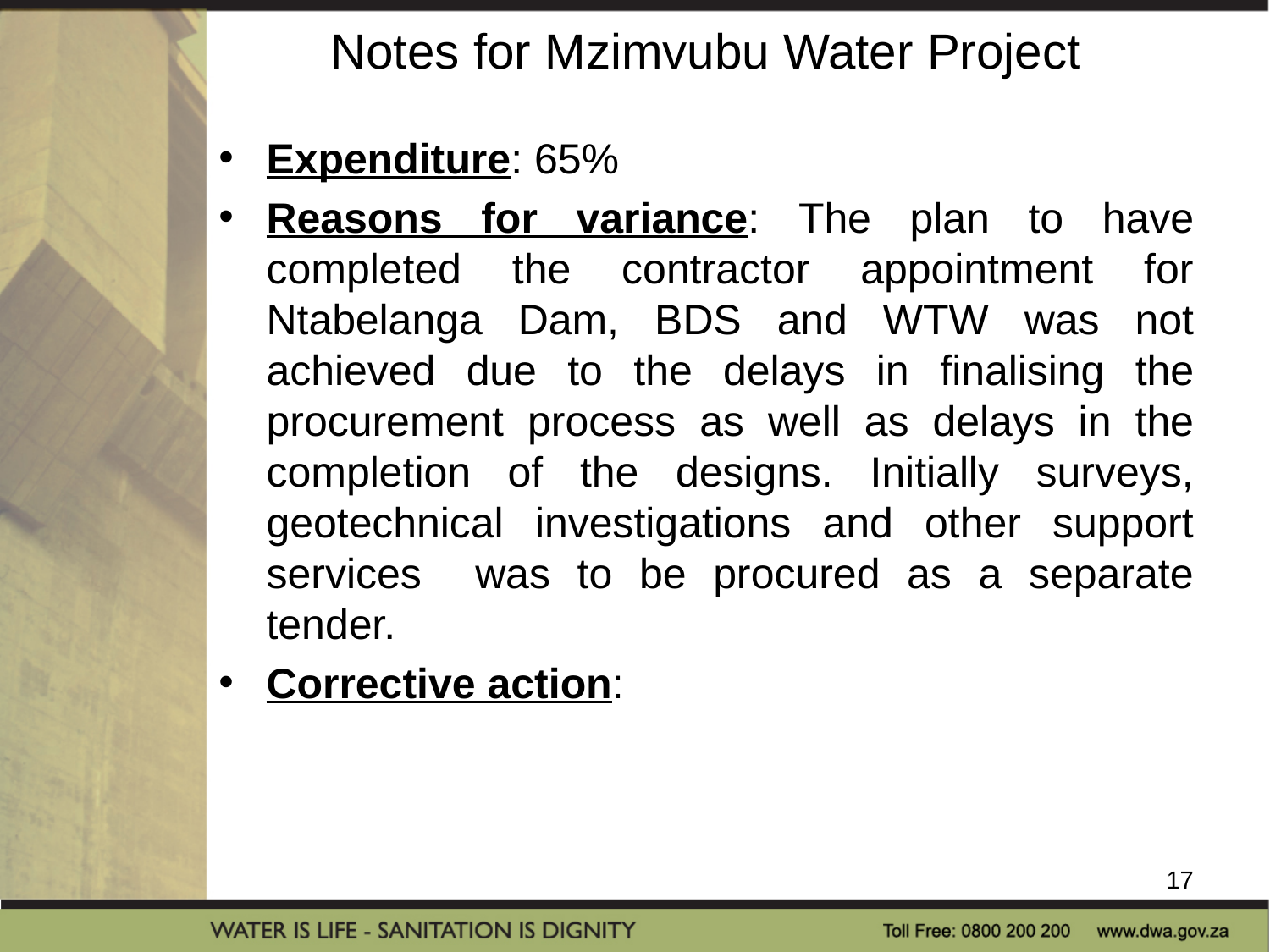

# Notes for Mzimvubu Water Project
Expenditure: 65%
Reasons for variance: The plan to have completed the contractor appointment for Ntabelanga Dam, BDS and WTW was not achieved due to the delays in finalising the procurement process as well as delays in the completion of the designs. Initially surveys, geotechnical investigations and other support services  was to be procured as a separate tender.
Corrective action:

17